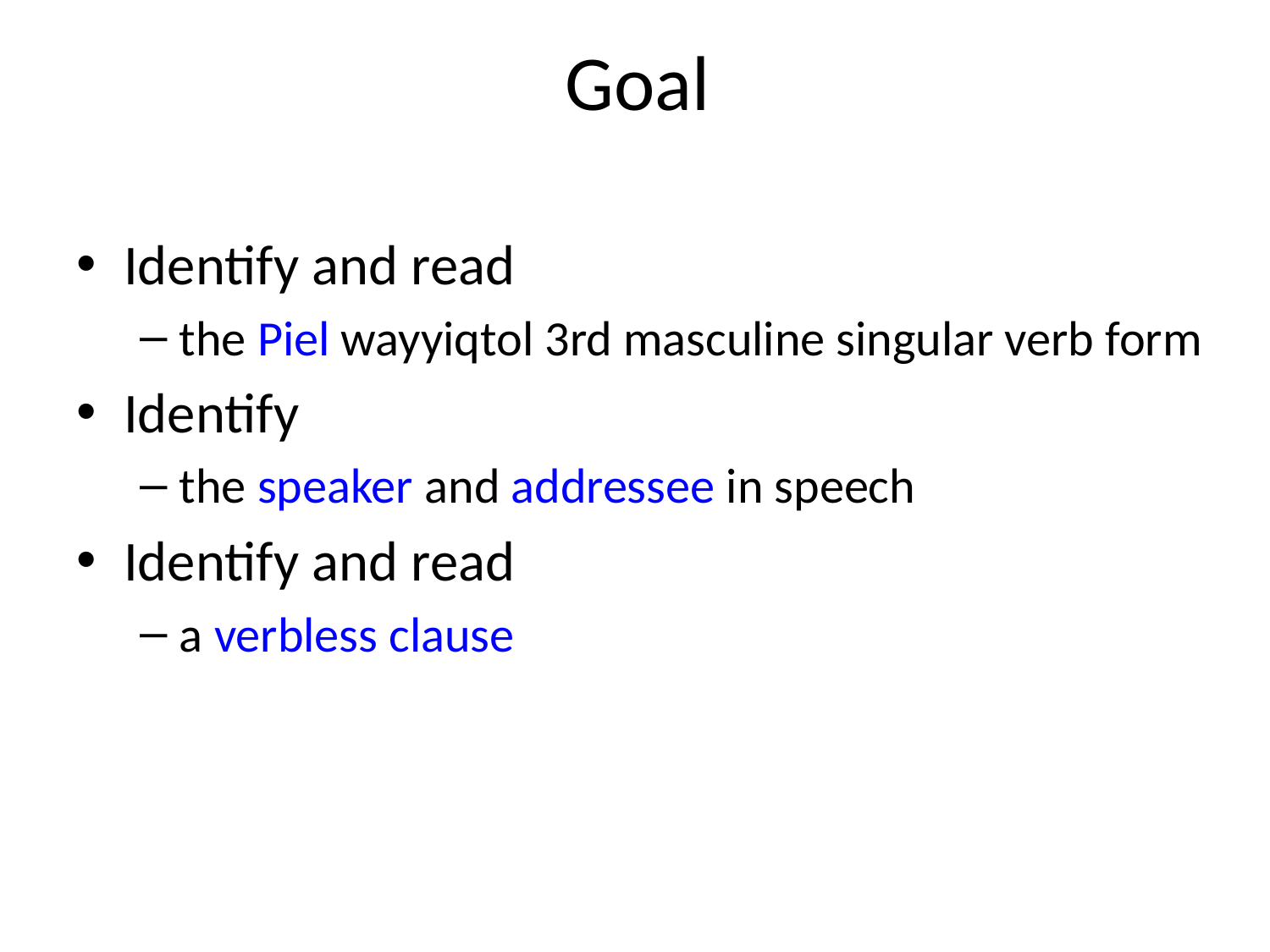

# Goal
Identify and read
the Piel wayyiqtol 3rd masculine singular verb form
Identify
the speaker and addressee in speech
Identify and read
a verbless clause